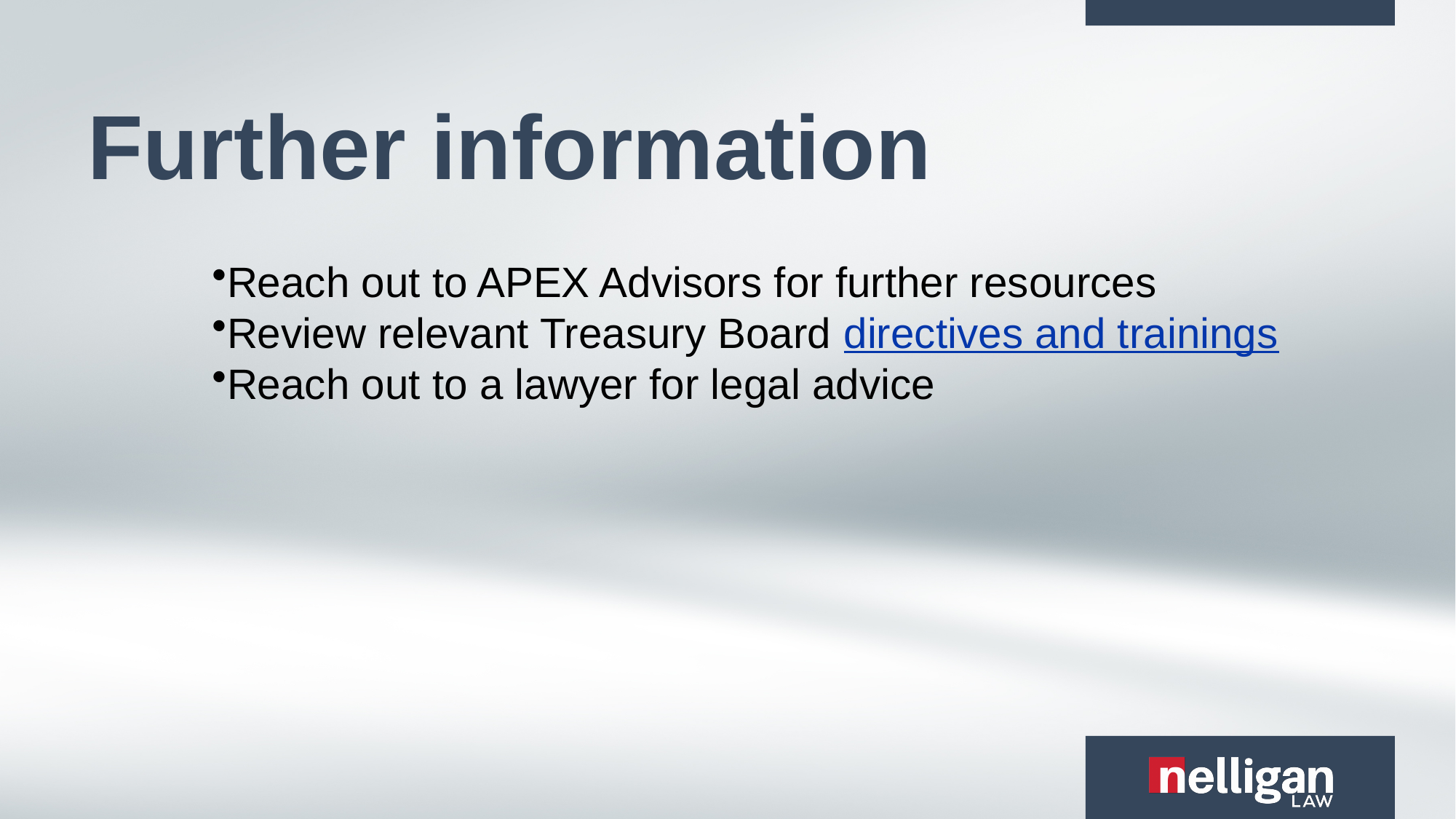

# Further information
Reach out to APEX Advisors for further resources​
Review relevant Treasury Board directives and trainings ​
Reach out to a lawyer for legal advice